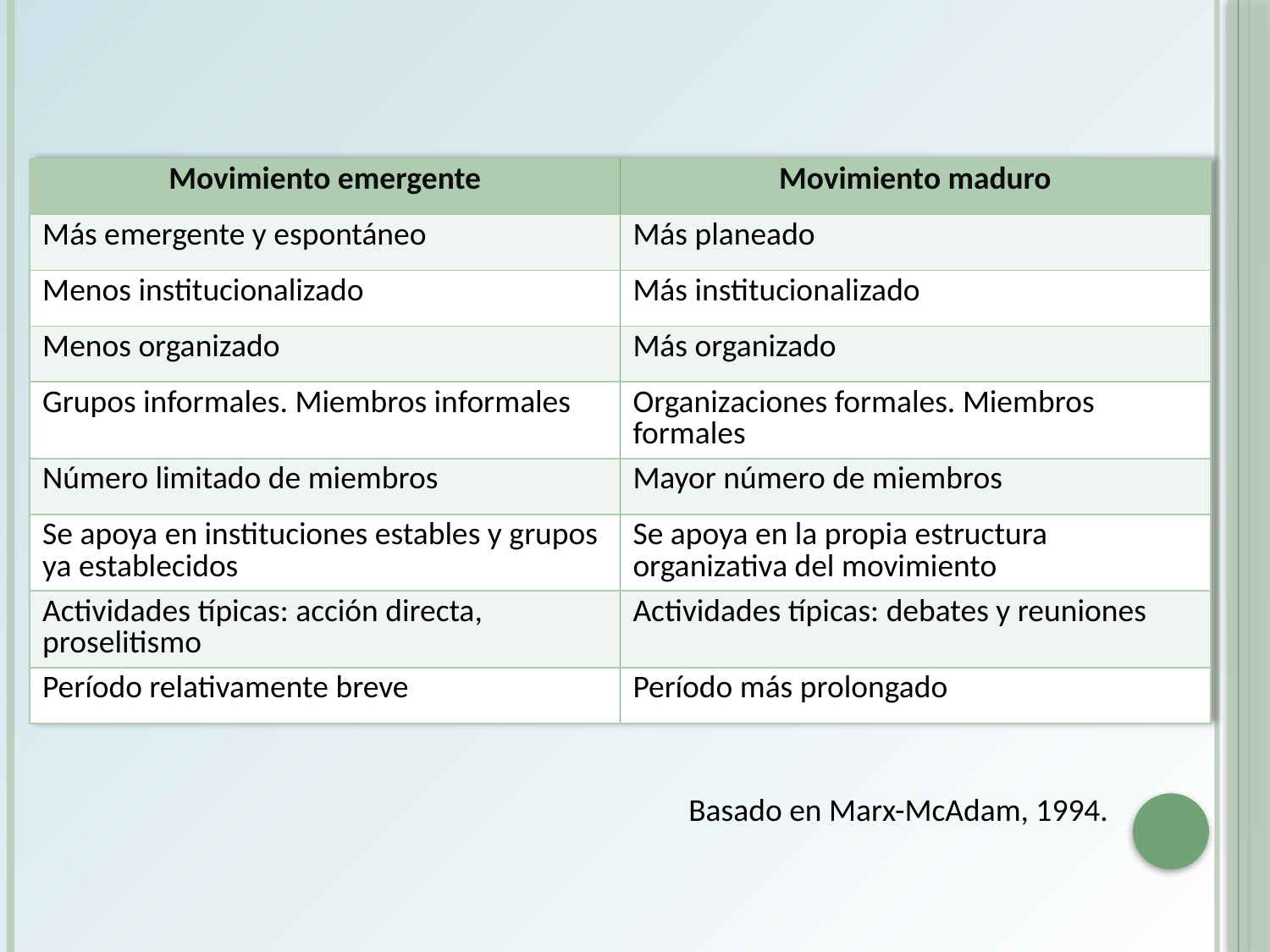

| Movimiento emergente | Movimiento maduro |
| --- | --- |
| Más emergente y espontáneo | Más planeado |
| Menos institucionalizado | Más institucionalizado |
| Menos organizado | Más organizado |
| Grupos informales. Miembros informales | Organizaciones formales. Miembros formales |
| Número limitado de miembros | Mayor número de miembros |
| Se apoya en instituciones estables y grupos ya establecidos | Se apoya en la propia estructura organizativa del movimiento |
| Actividades típicas: acción directa, proselitismo | Actividades típicas: debates y reuniones |
| Período relativamente breve | Período más prolongado |
Basado en Marx-McAdam, 1994.